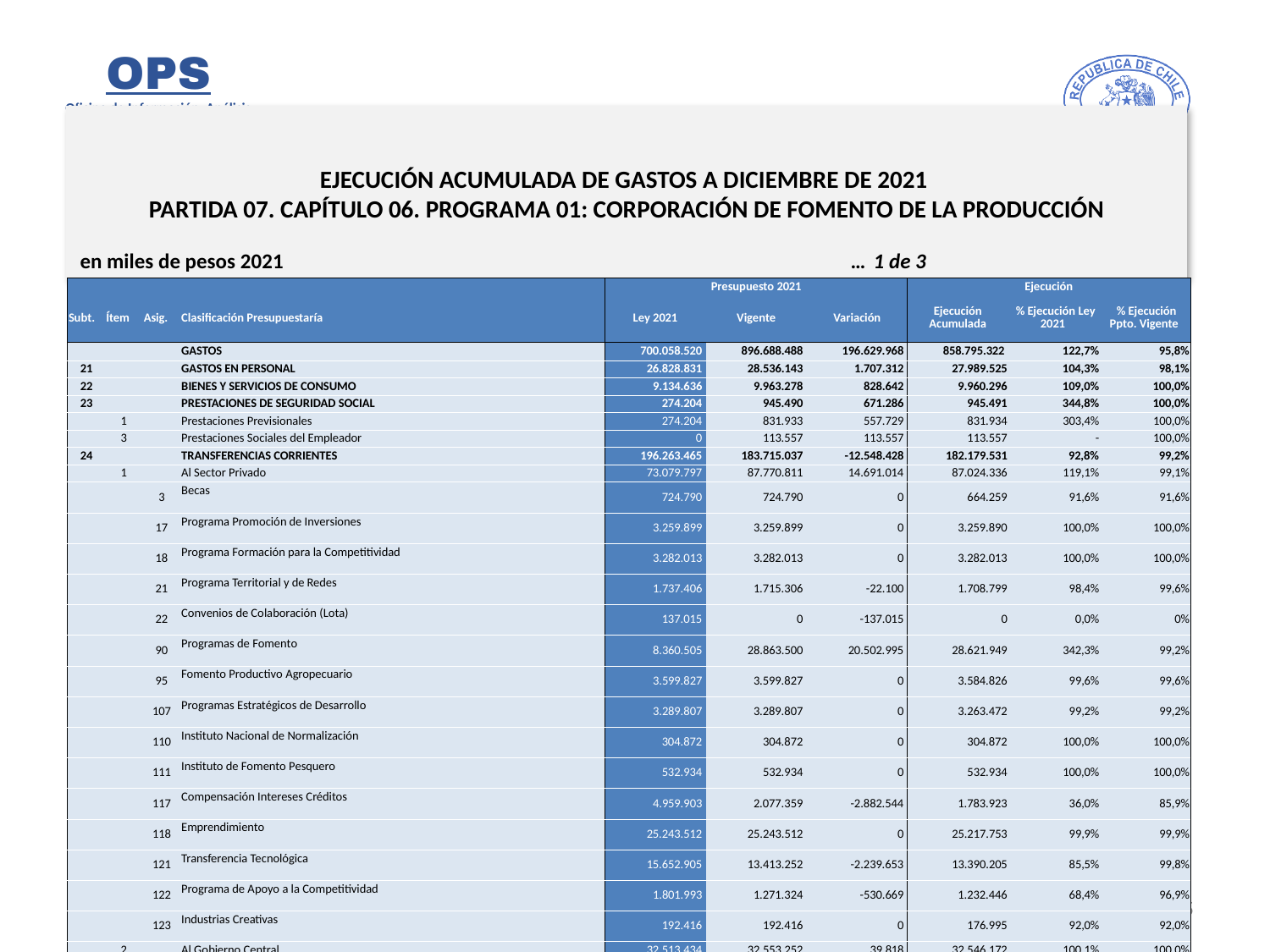

# EJECUCIÓN ACUMULADA DE GASTOS A DICIEMBRE DE 2021 PARTIDA 07. CAPÍTULO 06. PROGRAMA 01: CORPORACIÓN DE FOMENTO DE LA PRODUCCIÓN
en miles de pesos 2021                                                                                                                     … 1 de 3
|  |  |  |  | Presupuesto 2021 |  |  | Ejecución |  |  |
| --- | --- | --- | --- | --- | --- | --- | --- | --- | --- |
| Subt. | Ítem | Asig. | Clasificación Presupuestaría | Ley 2021 | Vigente | Variación | Ejecución Acumulada | % Ejecución Ley 2021 | % Ejecución Ppto. Vigente |
|  |  |  | GASTOS | 700.058.520 | 896.688.488 | 196.629.968 | 858.795.322 | 122,7% | 95,8% |
| 21 |  |  | GASTOS EN PERSONAL | 26.828.831 | 28.536.143 | 1.707.312 | 27.989.525 | 104,3% | 98,1% |
| 22 |  |  | BIENES Y SERVICIOS DE CONSUMO | 9.134.636 | 9.963.278 | 828.642 | 9.960.296 | 109,0% | 100,0% |
| 23 |  |  | PRESTACIONES DE SEGURIDAD SOCIAL | 274.204 | 945.490 | 671.286 | 945.491 | 344,8% | 100,0% |
|  | 1 |  | Prestaciones Previsionales | 274.204 | 831.933 | 557.729 | 831.934 | 303,4% | 100,0% |
|  | 3 |  | Prestaciones Sociales del Empleador | 0 | 113.557 | 113.557 | 113.557 | - | 100,0% |
| 24 |  |  | TRANSFERENCIAS CORRIENTES | 196.263.465 | 183.715.037 | -12.548.428 | 182.179.531 | 92,8% | 99,2% |
|  | 1 |  | Al Sector Privado | 73.079.797 | 87.770.811 | 14.691.014 | 87.024.336 | 119,1% | 99,1% |
|  |  | 3 | Becas | 724.790 | 724.790 | 0 | 664.259 | 91,6% | 91,6% |
|  |  | 17 | Programa Promoción de Inversiones | 3.259.899 | 3.259.899 | 0 | 3.259.890 | 100,0% | 100,0% |
|  |  | 18 | Programa Formación para la Competitividad | 3.282.013 | 3.282.013 | 0 | 3.282.013 | 100,0% | 100,0% |
|  |  | 21 | Programa Territorial y de Redes | 1.737.406 | 1.715.306 | -22.100 | 1.708.799 | 98,4% | 99,6% |
|  |  | 22 | Convenios de Colaboración (Lota) | 137.015 | 0 | -137.015 | 0 | 0,0% | 0% |
|  |  | 90 | Programas de Fomento | 8.360.505 | 28.863.500 | 20.502.995 | 28.621.949 | 342,3% | 99,2% |
|  |  | 95 | Fomento Productivo Agropecuario | 3.599.827 | 3.599.827 | 0 | 3.584.826 | 99,6% | 99,6% |
|  |  | 107 | Programas Estratégicos de Desarrollo | 3.289.807 | 3.289.807 | 0 | 3.263.472 | 99,2% | 99,2% |
|  |  | 110 | Instituto Nacional de Normalización | 304.872 | 304.872 | 0 | 304.872 | 100,0% | 100,0% |
|  |  | 111 | Instituto de Fomento Pesquero | 532.934 | 532.934 | 0 | 532.934 | 100,0% | 100,0% |
|  |  | 117 | Compensación Intereses Créditos | 4.959.903 | 2.077.359 | -2.882.544 | 1.783.923 | 36,0% | 85,9% |
|  |  | 118 | Emprendimiento | 25.243.512 | 25.243.512 | 0 | 25.217.753 | 99,9% | 99,9% |
|  |  | 121 | Transferencia Tecnológica | 15.652.905 | 13.413.252 | -2.239.653 | 13.390.205 | 85,5% | 99,8% |
|  |  | 122 | Programa de Apoyo a la Competitividad | 1.801.993 | 1.271.324 | -530.669 | 1.232.446 | 68,4% | 96,9% |
|  |  | 123 | Industrias Creativas | 192.416 | 192.416 | 0 | 176.995 | 92,0% | 92,0% |
|  | 2 |  | Al Gobierno Central | 32.513.434 | 32.553.252 | 39.818 | 32.546.172 | 100,1% | 100,0% |
|  |  | 1 | SERCOTEC | 28.663.940 | 28.623.977 | -39.963 | 28.623.977 | 99,9% | 100,0% |
|  |  | 9 | Comité INNOVA CHILE | 3.657.326 | 3.827.025 | 169.699 | 3.819.945 | 104,4% | 99,8% |
|  |  | 13 | Instituto de Desarrollo Agropecuario | 89.918 | 0 | -89.918 | 0 | 0,0% | 0% |
|  |  | 14 | Subsecretaría de Minería | 102.250 | 102.250 | 0 | 102.250 | 100,0% | 100,0% |
|  | 3 |  | A Otras Entidades Públicas | 90.670.234 | 63.390.974 | -27.279.260 | 62.609.023 | 69,1% | 98,8% |
|  |  | 68 | Aplicación Fondo Cobertura de Riesgos | 71.575.000 | 44.224.442 | -27.350.558 | 43.748.405 | 61,1% | 98,9% |
|  |  | 69 | Comité Agroseguros - Subvención Primas | 5.882.146 | 5.882.146 | 0 | 5.875.829 | 99,9% | 99,9% |
15